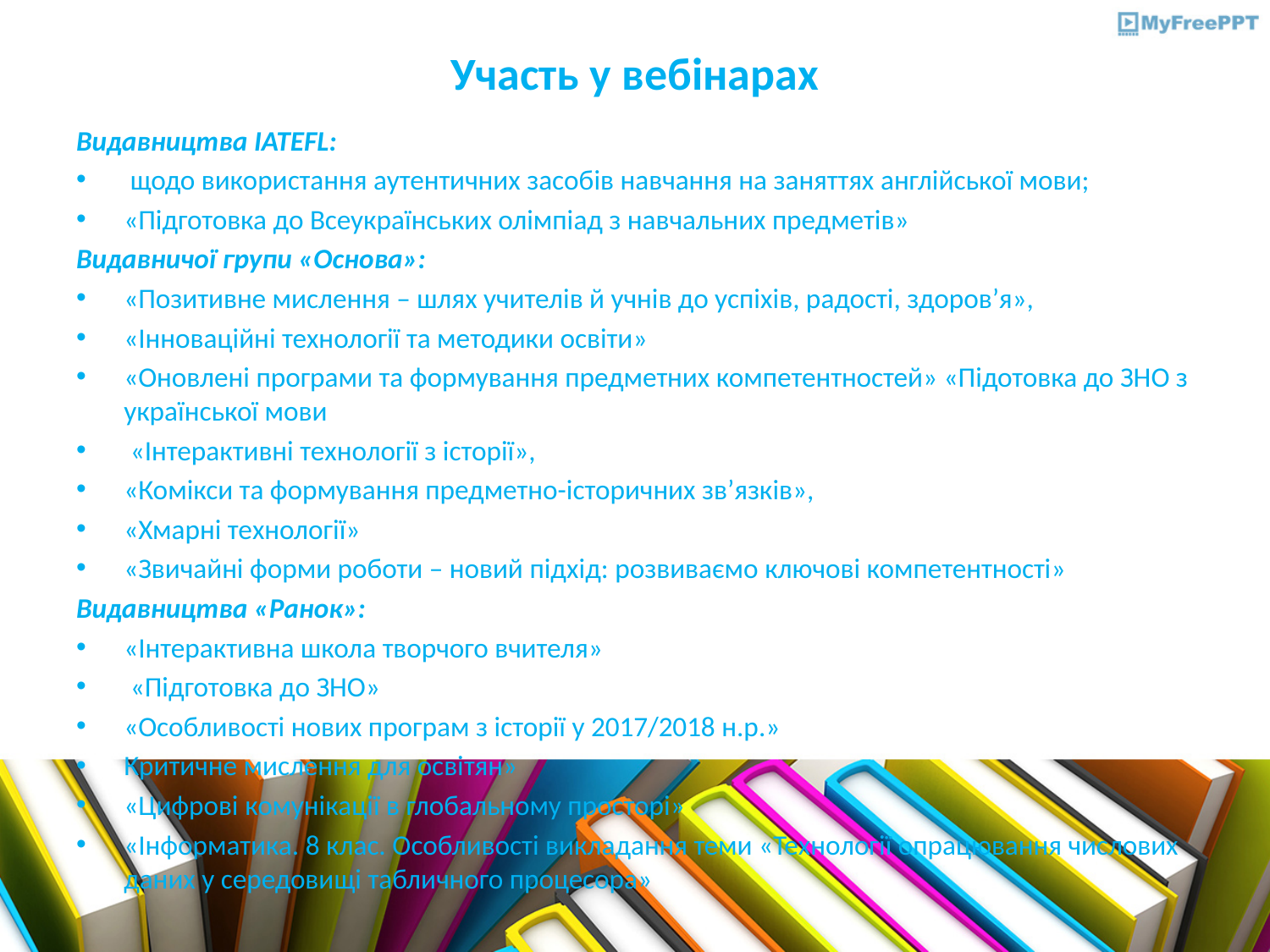

# Участь у вебінарах
Видавництва IATEFL:
 щодо використання аутентичних засобів навчання на заняттях англійської мови;
«Підготовка до Всеукраїнських олімпіад з навчальних предметів»
Видавничої групи «Основа»:
«Позитивне мислення – шлях учителів й учнів до успіхів, радості, здоров’я»,
«Інноваційні технології та методики освіти»
«Оновлені програми та формування предметних компетентностей» «Підотовка до ЗНО з української мови
 «Інтерактивні технології з історії»,
«Комікси та формування предметно-історичних зв’язків»,
«Хмарні технології»
«Звичайні форми роботи – новий підхід: розвиваємо ключові компетентності»
Видавництва «Ранок»:
«Інтерактивна школа творчого вчителя»
 «Підготовка до ЗНО»
«Особливості нових програм з історії у 2017/2018 н.р.»
Критичне мислення для освітян»
«Цифрові комунікації в глобальному просторі»
«Інформатика. 8 клас. Особливості викладання теми «Технології опрацювання числових даних у середовищі табличного процесора»